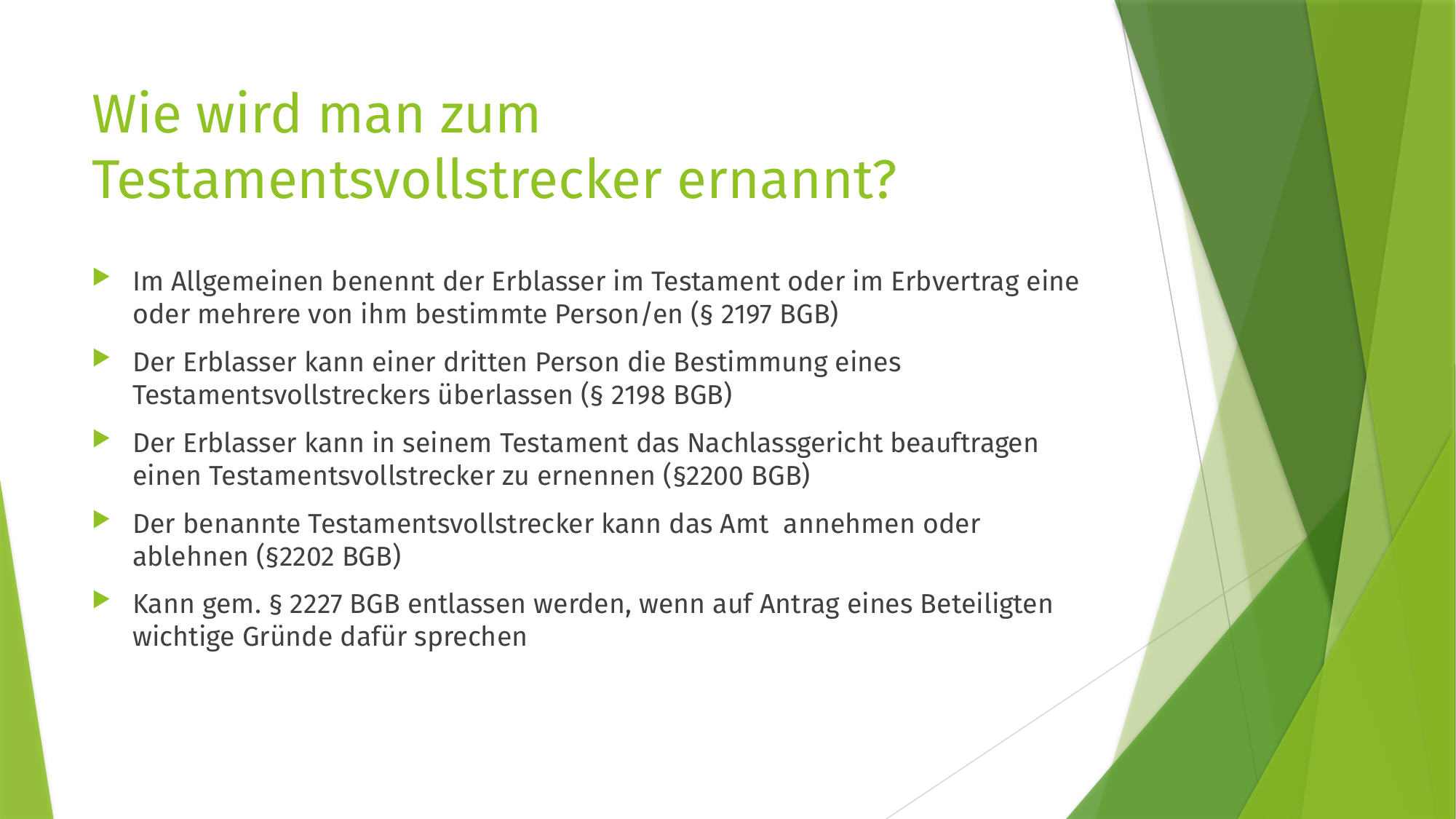

# Wie wird man zum Testamentsvollstrecker ernannt?
Im Allgemeinen benennt der Erblasser im Testament oder im Erbvertrag eine oder mehrere von ihm bestimmte Person/en (§ 2197 BGB)
Der Erblasser kann einer dritten Person die Bestimmung eines Testamentsvollstreckers überlassen (§ 2198 BGB)
Der Erblasser kann in seinem Testament das Nachlassgericht beauftragen einen Testamentsvollstrecker zu ernennen (§2200 BGB)
Der benannte Testamentsvollstrecker kann das Amt  annehmen oder ablehnen (§2202 BGB)
Kann gem. § 2227 BGB entlassen werden, wenn auf Antrag eines Beteiligten wichtige Gründe dafür sprechen